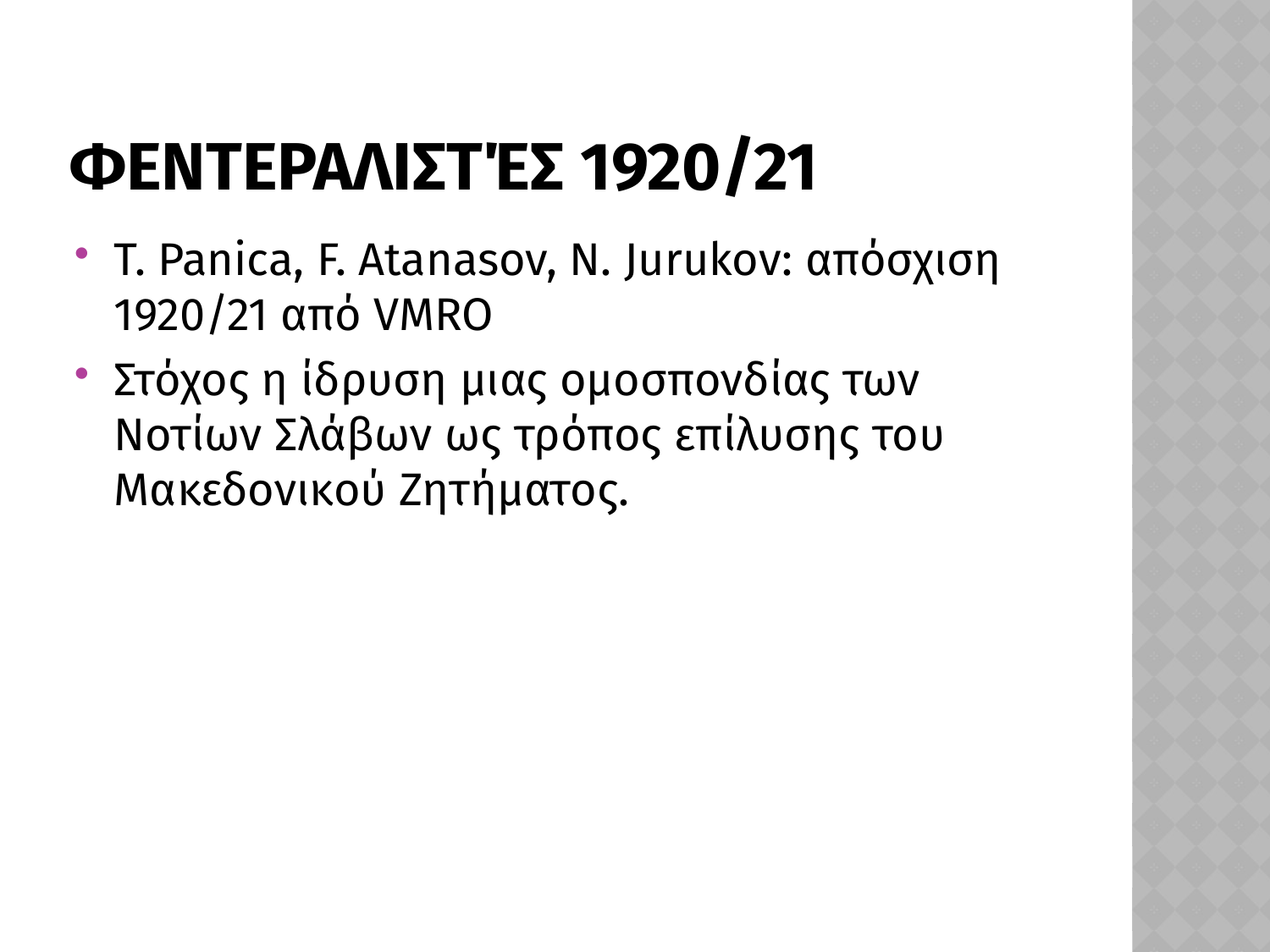

# Φεντεραλιστές 1920/21
T. Panica, F. Atanasov, N. Jurukov: απόσχιση 1920/21 από VMRO
Στόχος η ίδρυση μιας ομοσπονδίας των Νοτίων Σλάβων ως τρόπος επίλυσης του Μακεδονικού Ζητήματος.